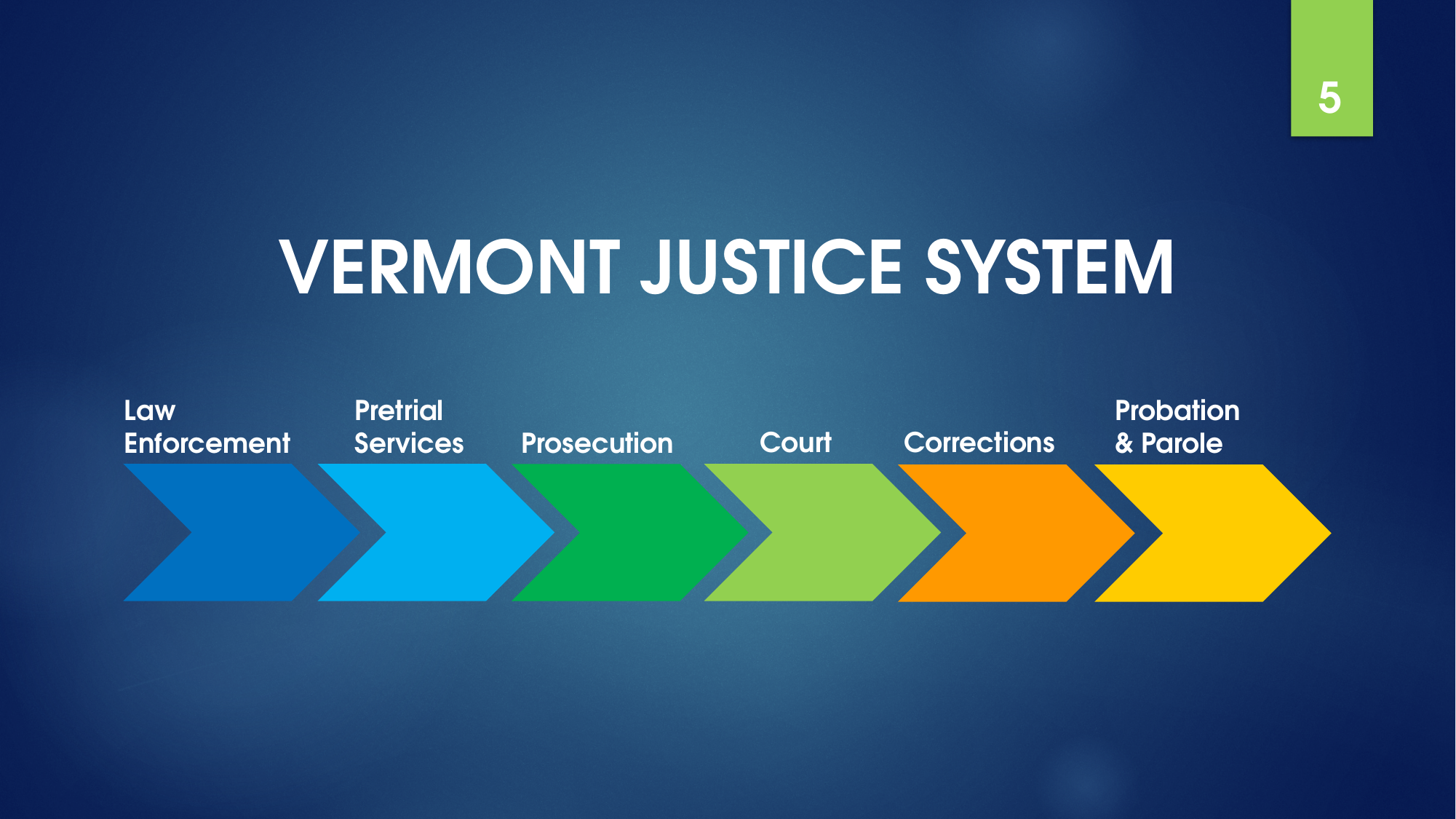

5
VERMONT JUSTICE SYSTEM
Law Enforcement
Pretrial Services
Probation
& Parole
Corrections
Court
Prosecution